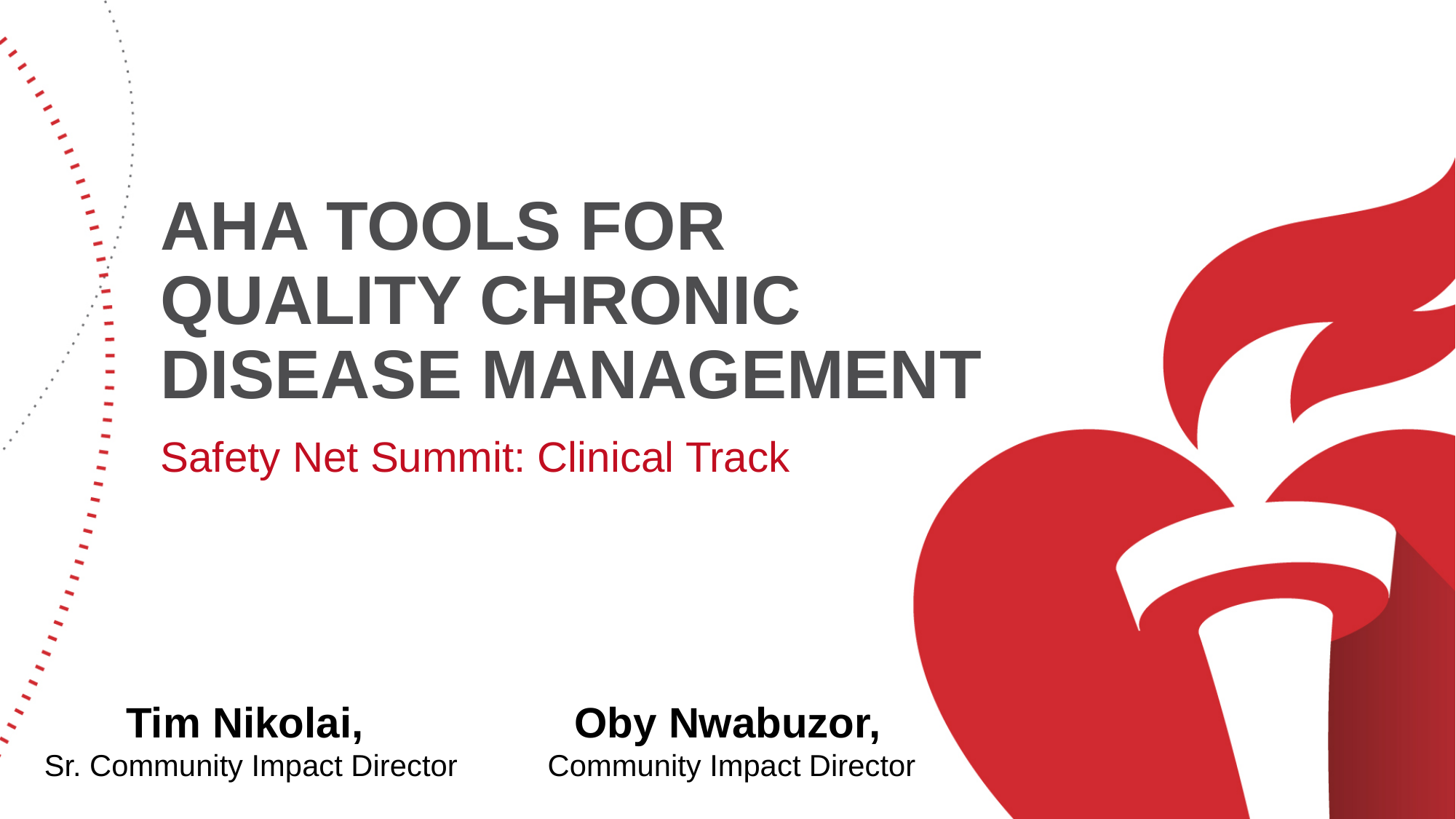

# AHA tools for quality chronic disease management
Safety Net Summit: Clinical Track
Tim Nikolai,
Sr. Community Impact Director
Oby Nwabuzor,
 Community Impact Director